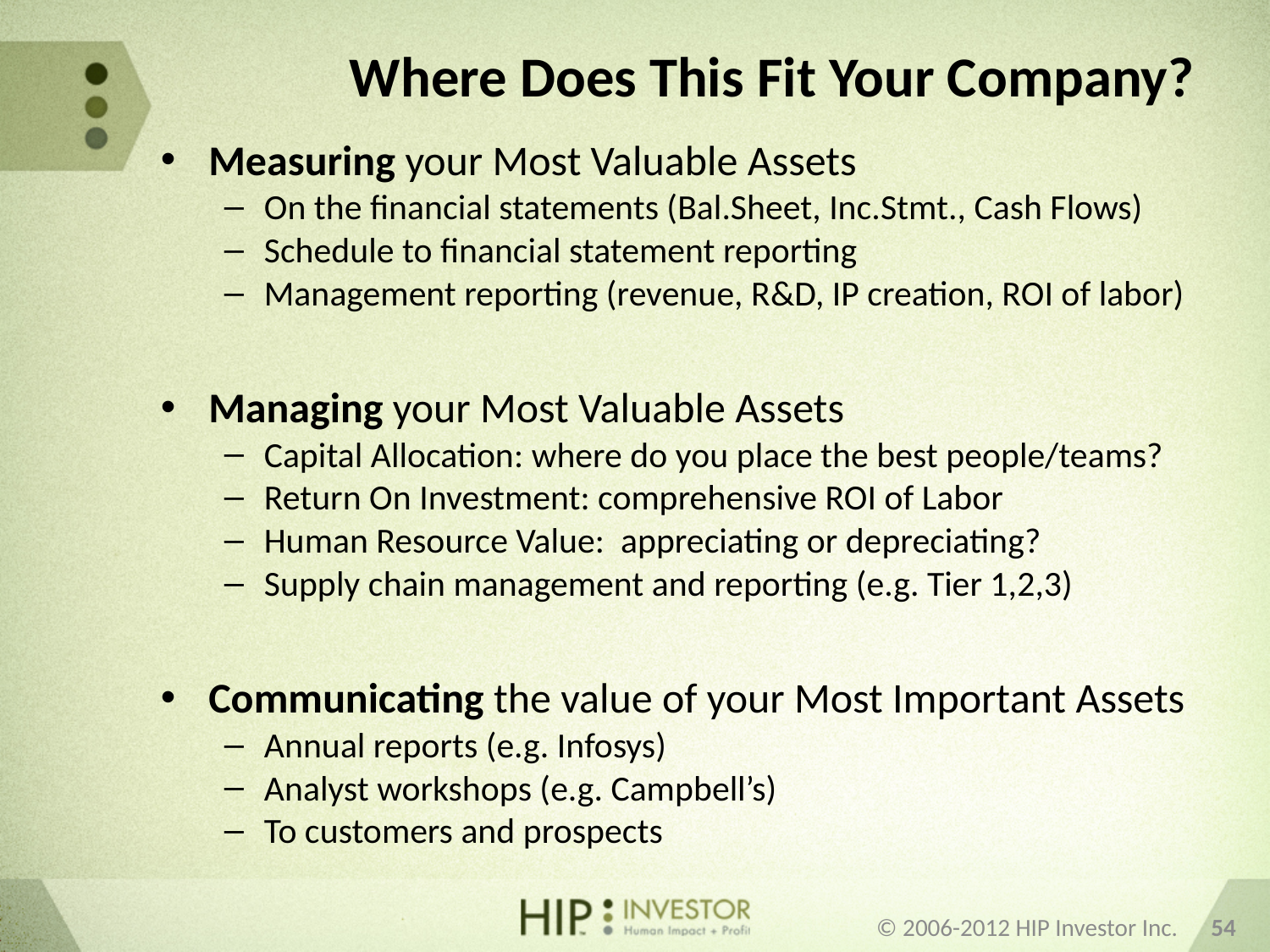

Where Does This Fit Your Company?
Measuring your Most Valuable Assets
On the financial statements (Bal.Sheet, Inc.Stmt., Cash Flows)
Schedule to financial statement reporting
Management reporting (revenue, R&D, IP creation, ROI of labor)

Managing your Most Valuable Assets
Capital Allocation: where do you place the best people/teams?
Return On Investment: comprehensive ROI of Labor
Human Resource Value:  appreciating or depreciating?
Supply chain management and reporting (e.g. Tier 1,2,3)

Communicating the value of your Most Important Assets
Annual reports (e.g. Infosys)
Analyst workshops (e.g. Campbell’s)
To customers and prospects

© 2006-2012 HIP Investor Inc.      54